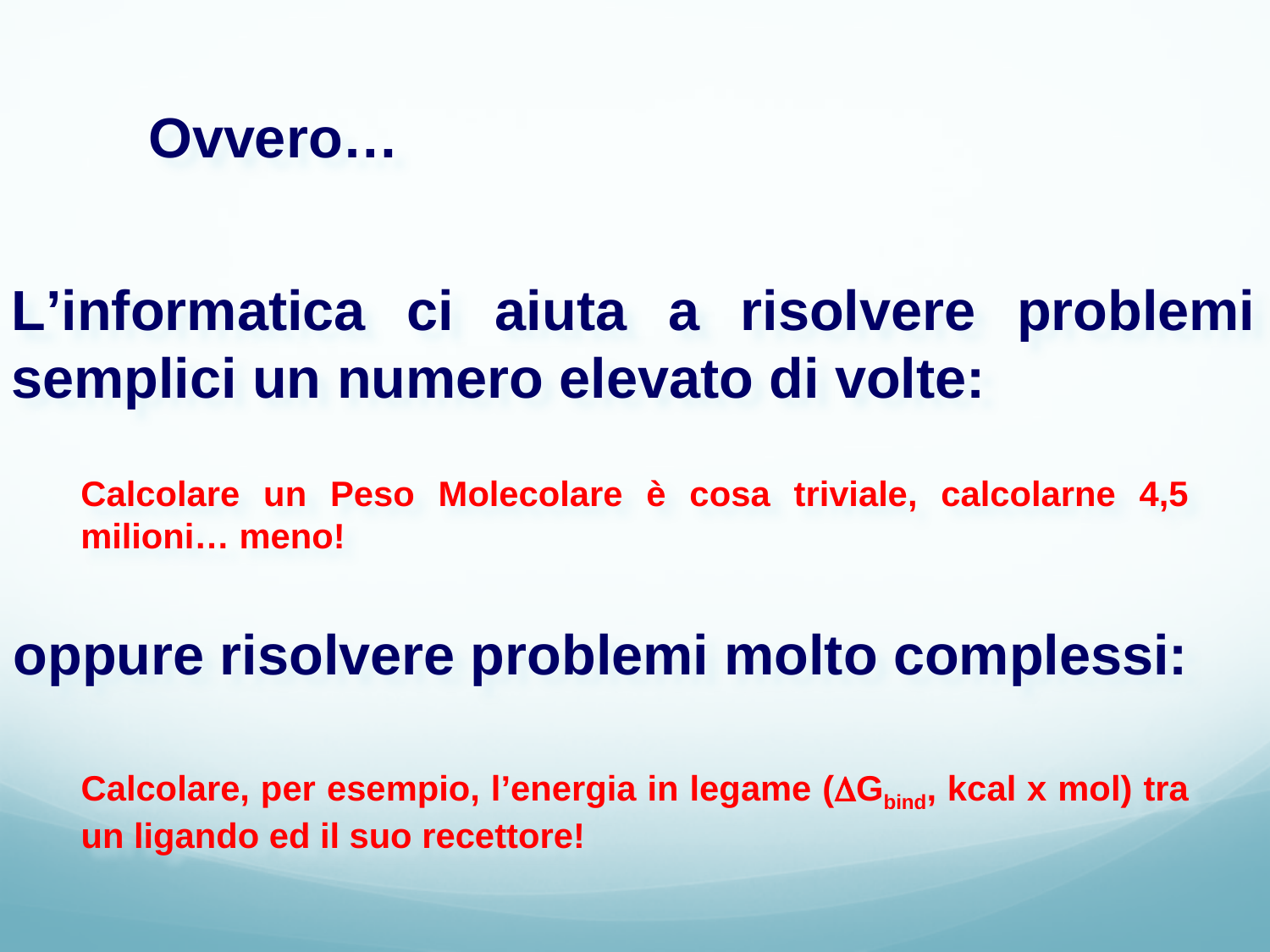

Ovvero…
L’informatica ci aiuta a risolvere problemi semplici un numero elevato di volte:
Calcolare un Peso Molecolare è cosa triviale, calcolarne 4,5 milioni… meno!
oppure risolvere problemi molto complessi:
Calcolare, per esempio, l’energia in legame (ΔGbind, kcal x mol) tra un ligando ed il suo recettore!